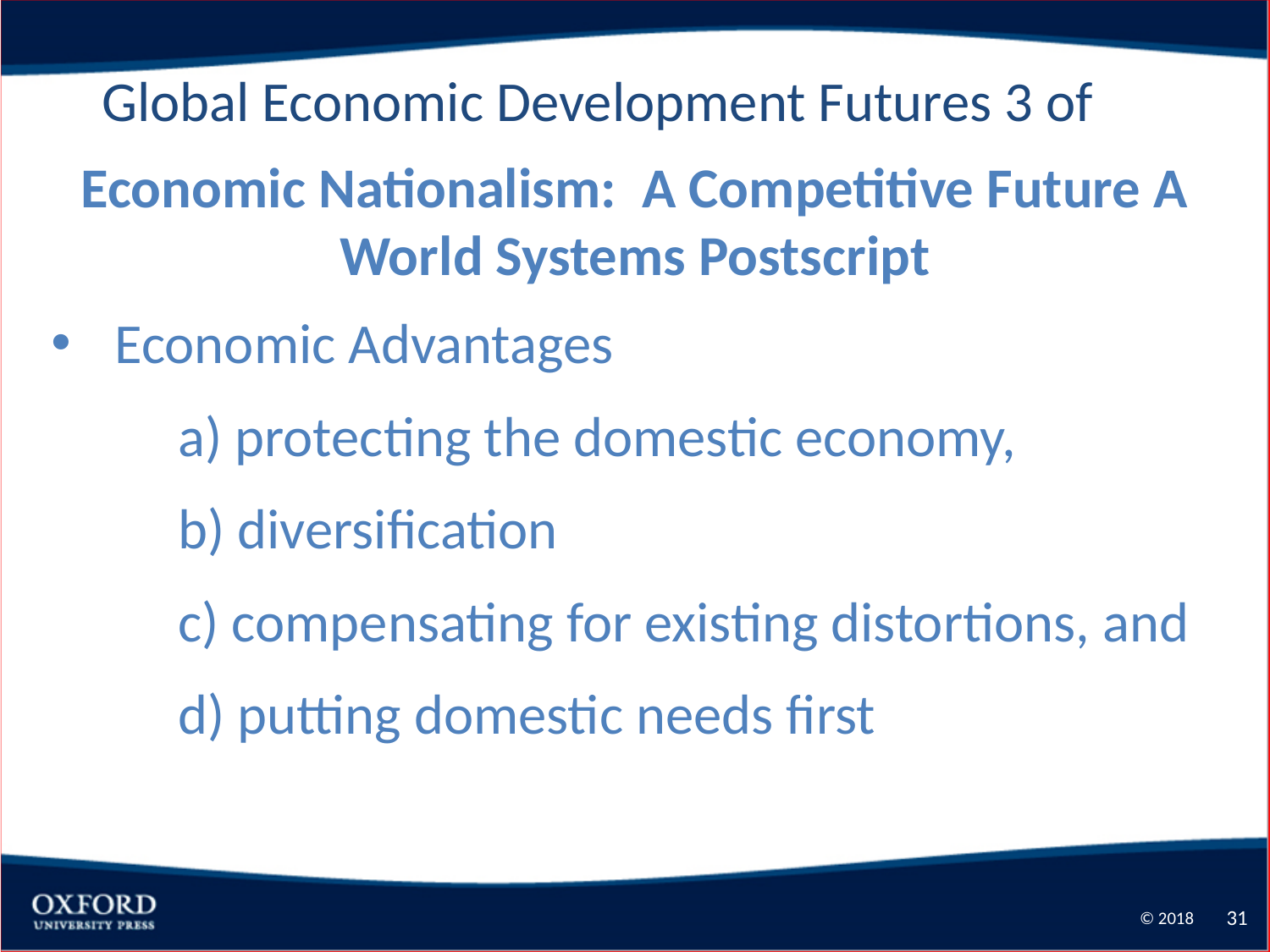

Global Economic Development Futures 3 of
Economic Nationalism:  A Competitive Future A World Systems Postscript

Economic Advantages
	a) protecting the domestic economy,
	b) diversification
	c) compensating for existing distortions, and
	d) putting domestic needs first